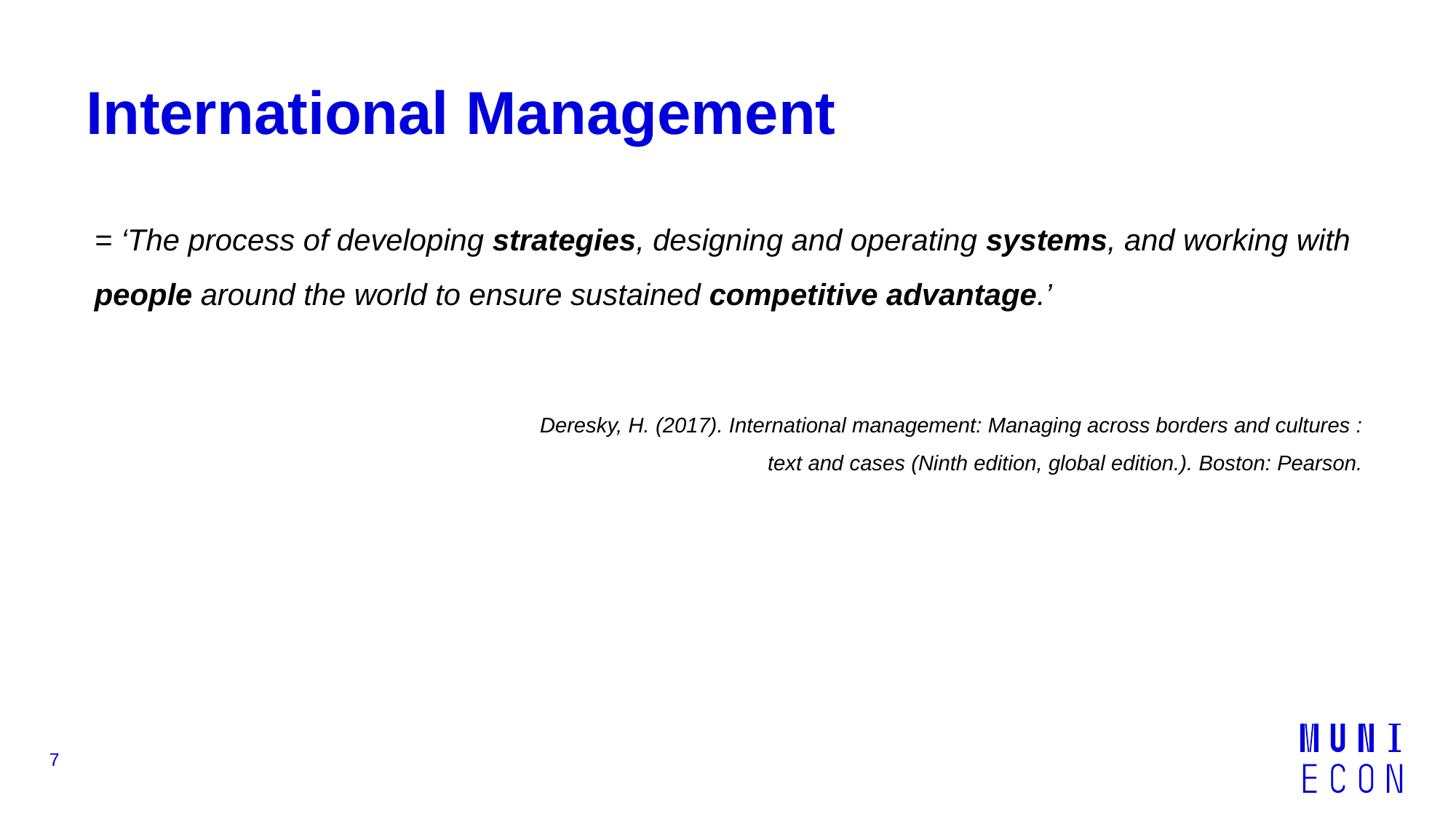

# International Management
= ‘The process of developing strategies, designing and operating systems, and working with people around the world to ensure sustained competitive advantage.’

Deresky, H. (2017). International management: Managing across borders and cultures :
text and cases (Ninth edition, global edition.). Boston: Pearson.
7